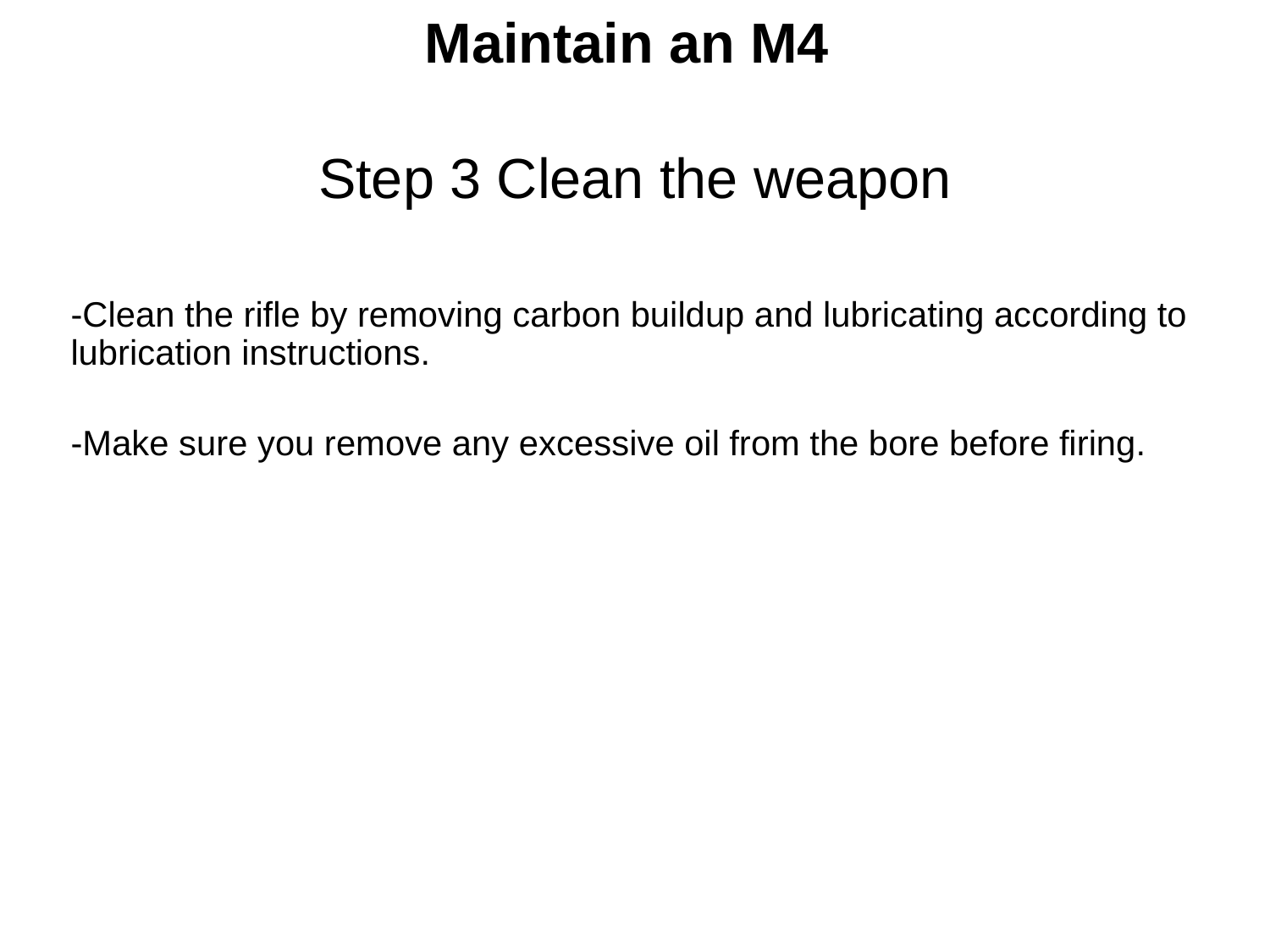

# Maintain an M4 Step 3 Clean the weapon
-Clean the rifle by removing carbon buildup and lubricating according to lubrication instructions.

-Make sure you remove any excessive oil from the bore before firing.

113